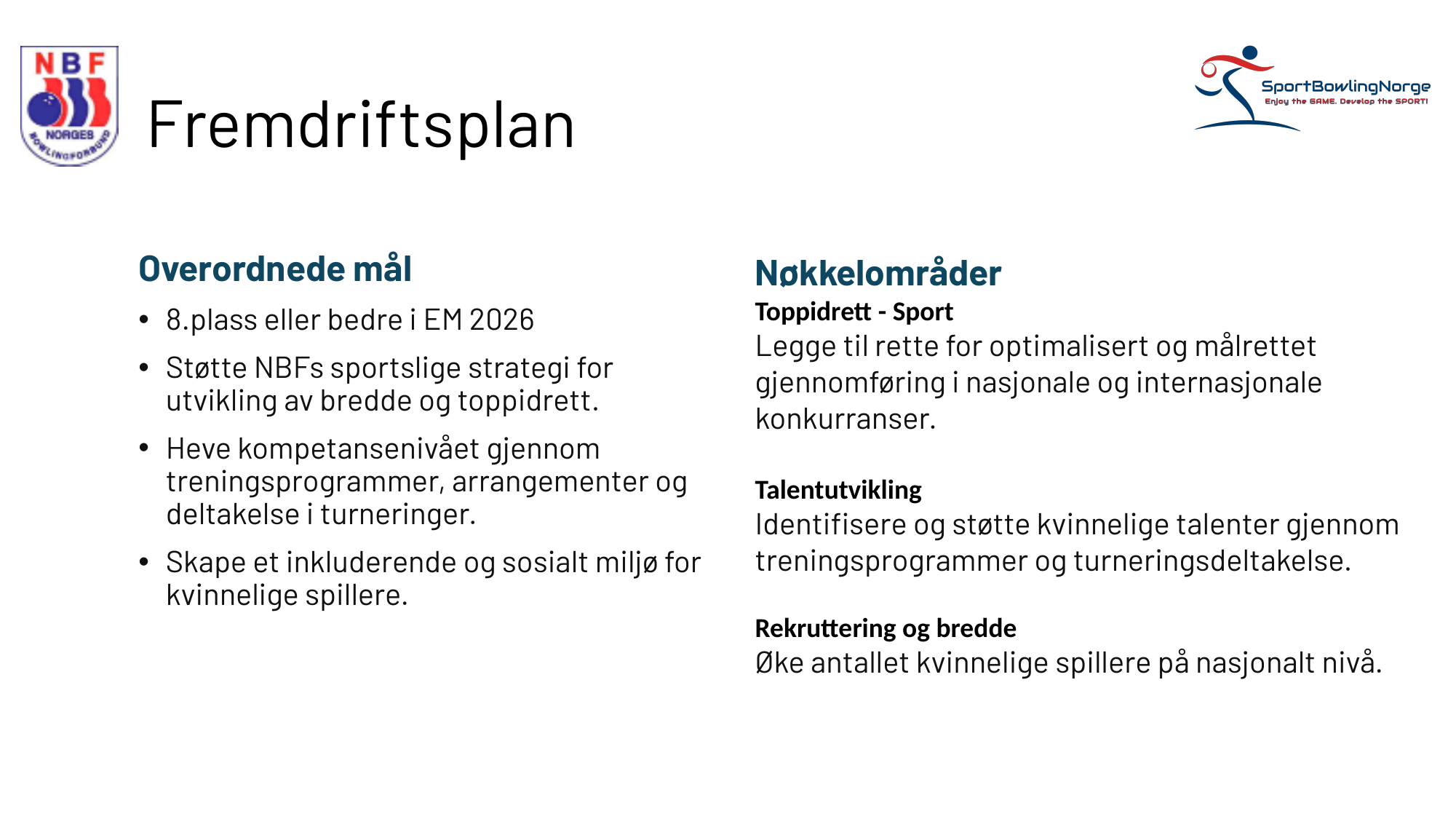

# Fremdriftsplan
Nøkkelområder
Toppidrett - Sport
Legge til rette for optimalisert og målrettet gjennomføring i nasjonale og internasjonale konkurranser.

Talentutvikling
Identifisere og støtte kvinnelige talenter gjennom treningsprogrammer og turneringsdeltakelse.

Rekruttering og bredde
Øke antallet kvinnelige spillere på nasjonalt nivå.
Overordnede mål
8.plass eller bedre i EM 2026
Støtte NBFs sportslige strategi for utvikling av bredde og toppidrett.
Heve kompetansenivået gjennom treningsprogrammer, arrangementer og deltakelse i turneringer.
Skape et inkluderende og sosialt miljø for kvinnelige spillere.